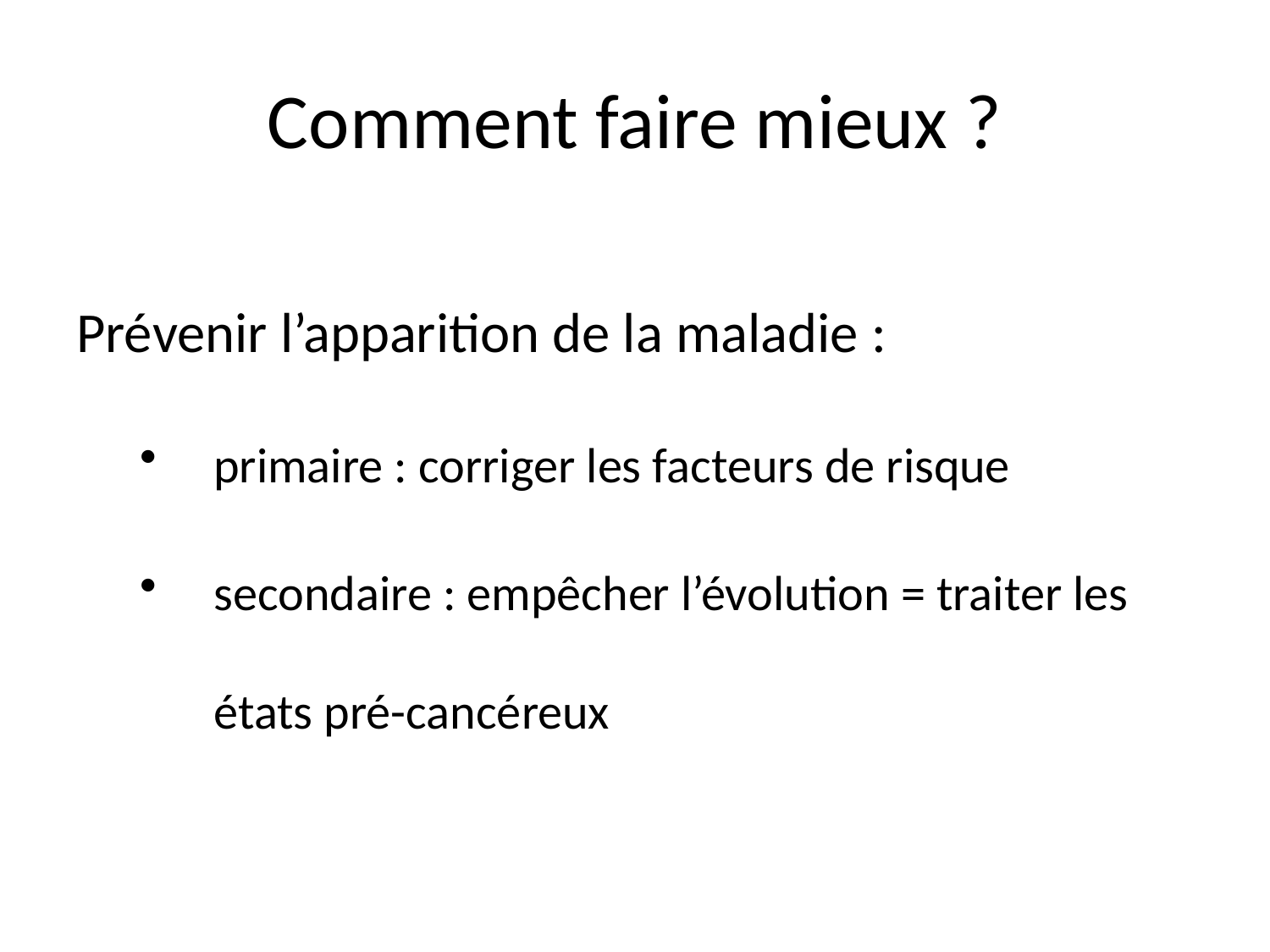

# Comment faire mieux ?
Prévenir l’apparition de la maladie :
primaire : corriger les facteurs de risque
secondaire : empêcher l’évolution = traiter les états pré-cancéreux